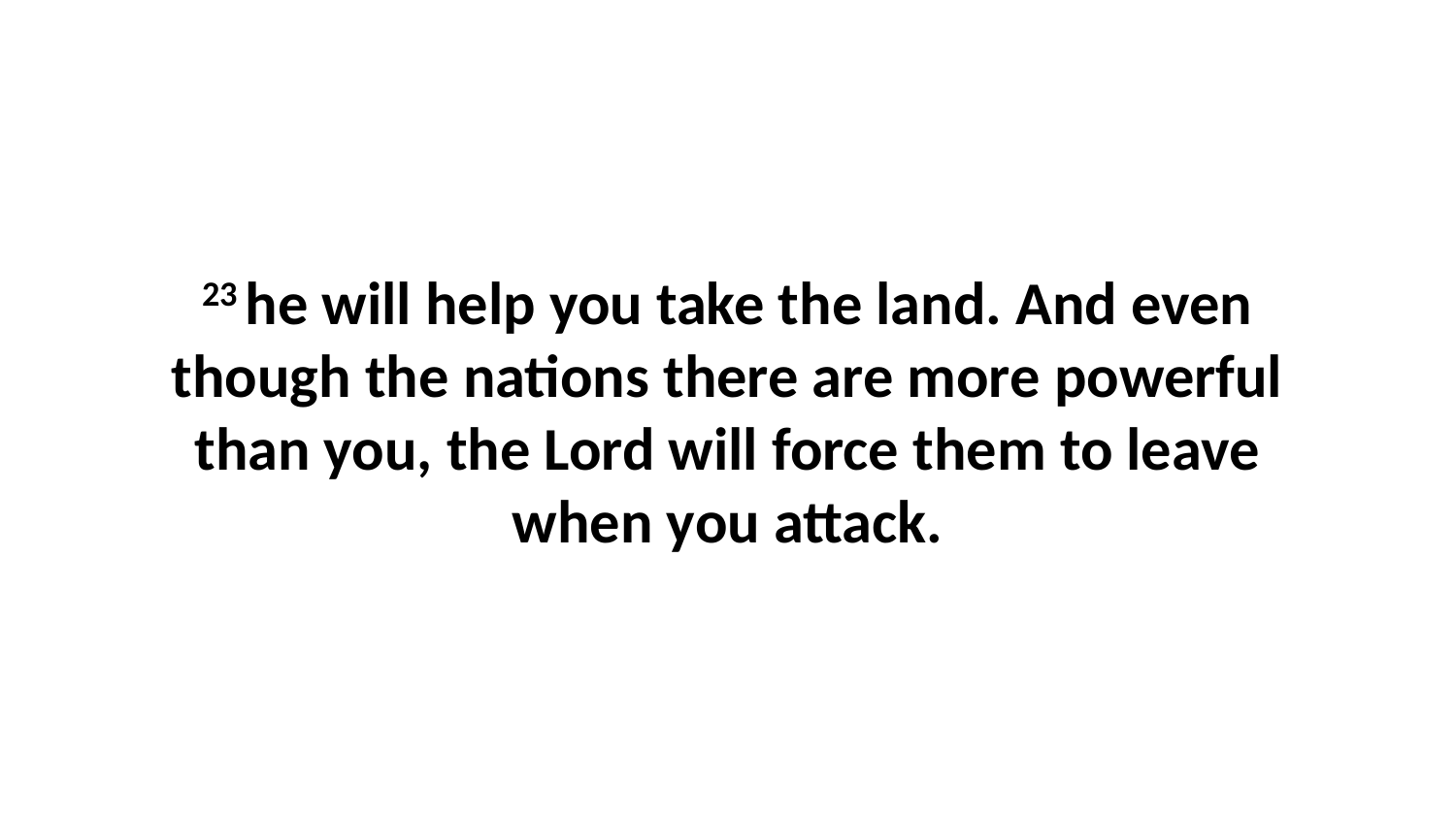

23 he will help you take the land. And even though the nations there are more powerful than you, the Lord will force them to leave when you attack.